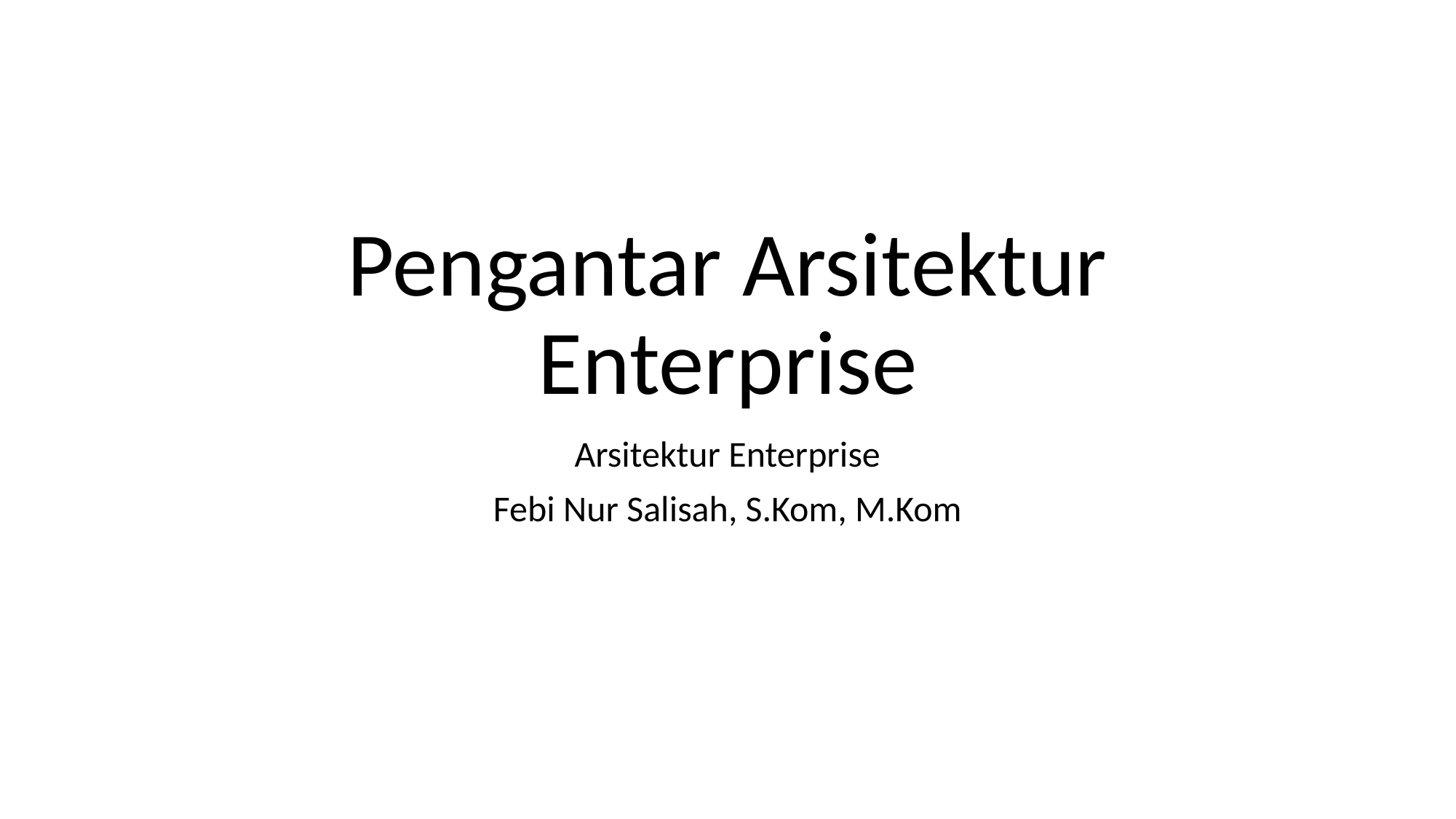

# Pengantar Arsitektur Enterprise
Arsitektur Enterprise
Febi Nur Salisah, S.Kom, M.Kom